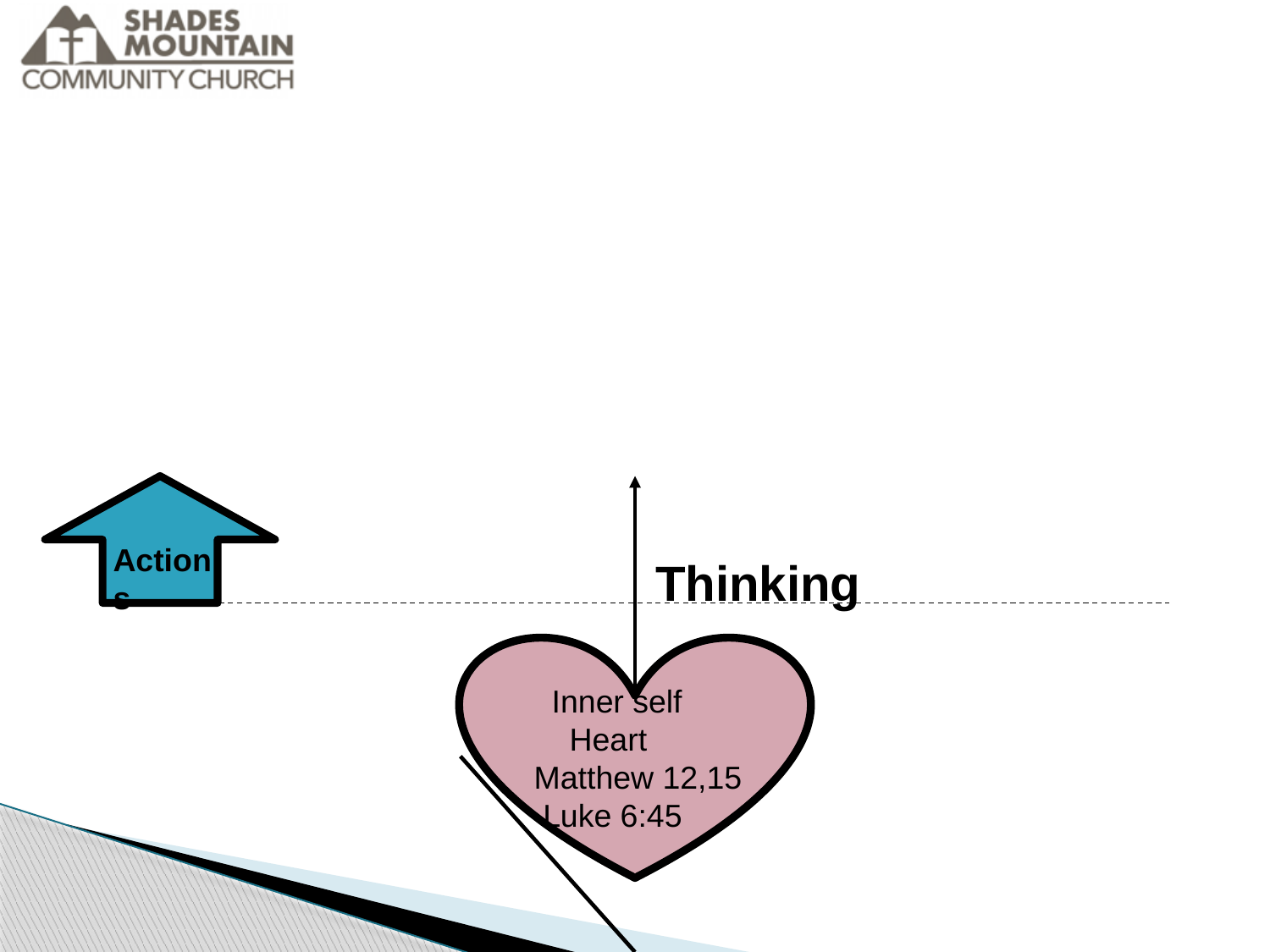

Actions
Thinking

  Inner self
    Heart
Matthew 12,15
 Luke 6:45